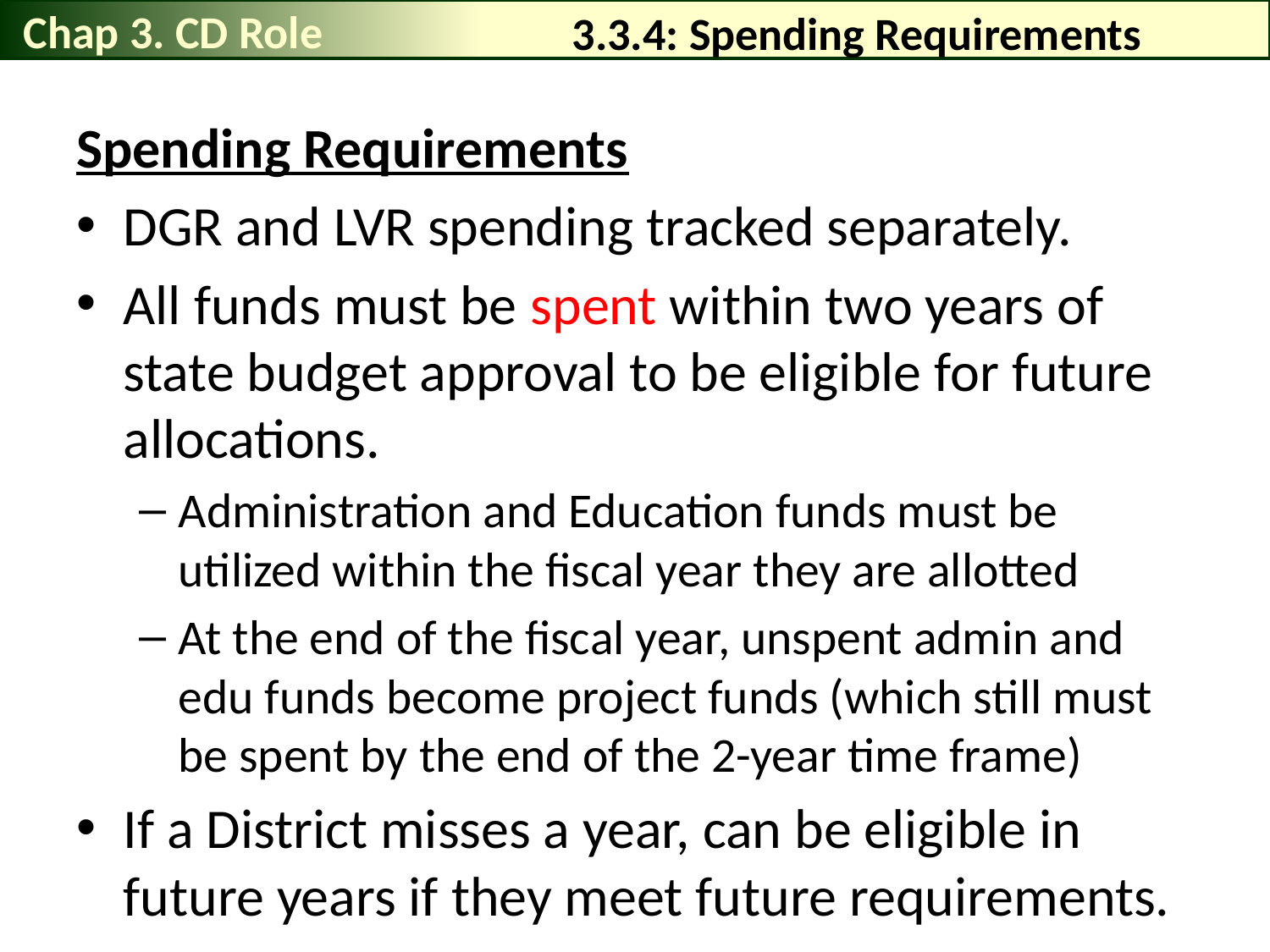

Chap 3. CD Role
# 3.3.4: Spending Requirements
Spending Requirements
DGR and LVR spending tracked separately.
All funds must be spent within two years of state budget approval to be eligible for future allocations.
Administration and Education funds must be utilized within the fiscal year they are allotted
At the end of the fiscal year, unspent admin and edu funds become project funds (which still must be spent by the end of the 2-year time frame)
If a District misses a year, can be eligible in future years if they meet future requirements.